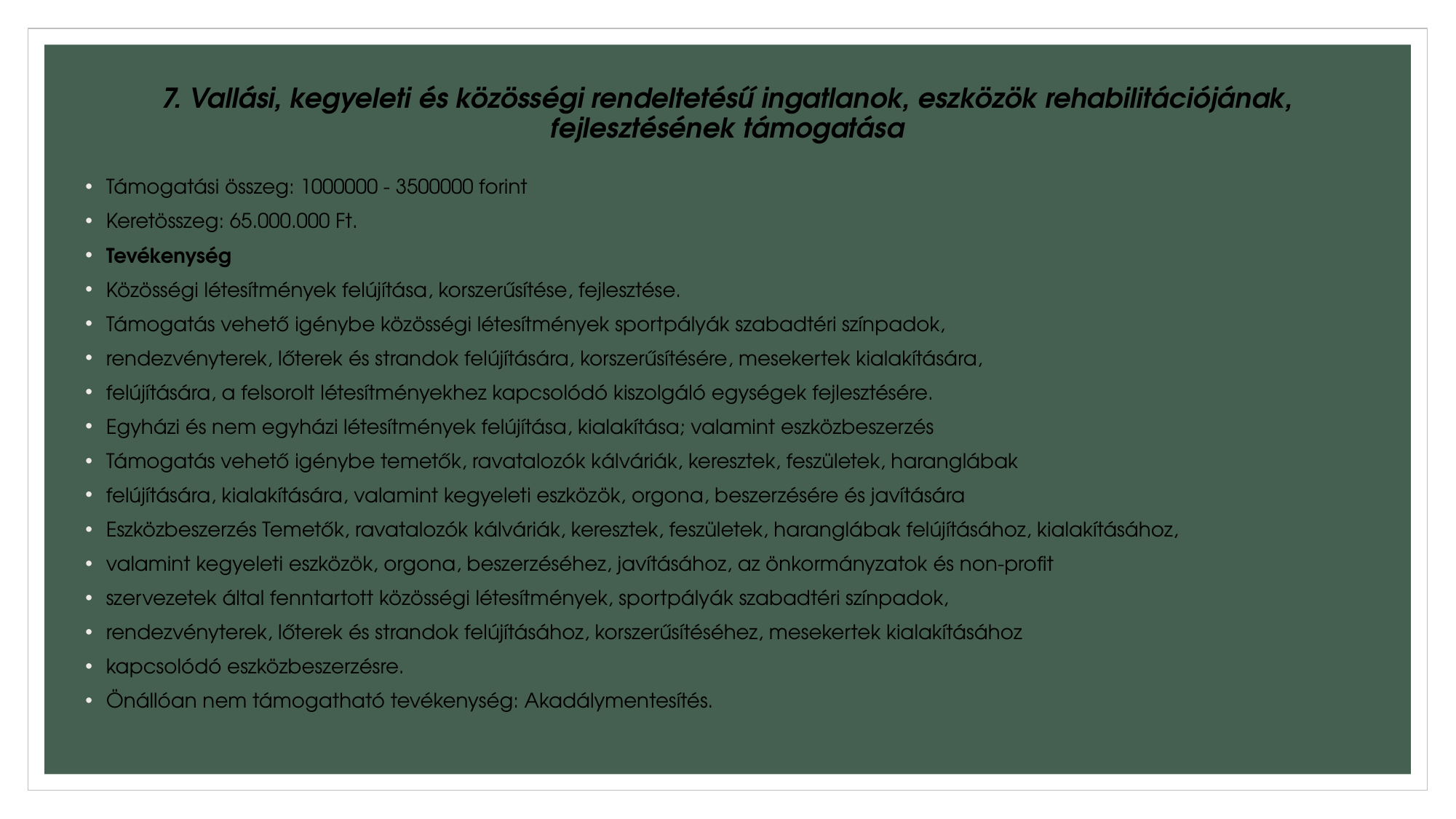

# 7. Vallási, kegyeleti és közösségi rendeltetésű ingatlanok, eszközök rehabilitációjának, fejlesztésének támogatása
Támogatási összeg: 1000000 - 3500000 forint
Keretösszeg: 65.000.000 Ft.
Tevékenység
Közösségi létesítmények felújítása, korszerűsítése, fejlesztése.
Támogatás vehető igénybe közösségi létesítmények sportpályák szabadtéri színpadok,
rendezvényterek, lőterek és strandok felújítására, korszerűsítésére, mesekertek kialakítására,
felújítására, a felsorolt létesítményekhez kapcsolódó kiszolgáló egységek fejlesztésére.
Egyházi és nem egyházi létesítmények felújítása, kialakítása; valamint eszközbeszerzés
Támogatás vehető igénybe temetők, ravatalozók kálváriák, keresztek, feszületek, haranglábak
felújítására, kialakítására, valamint kegyeleti eszközök, orgona, beszerzésére és javítására
Eszközbeszerzés Temetők, ravatalozók kálváriák, keresztek, feszületek, haranglábak felújításához, kialakításához,
valamint kegyeleti eszközök, orgona, beszerzéséhez, javításához, az önkormányzatok és non-profit
szervezetek által fenntartott közösségi létesítmények, sportpályák szabadtéri színpadok,
rendezvényterek, lőterek és strandok felújításához, korszerűsítéséhez, mesekertek kialakításához
kapcsolódó eszközbeszerzésre.
Önállóan nem támogatható tevékenység: Akadálymentesítés.